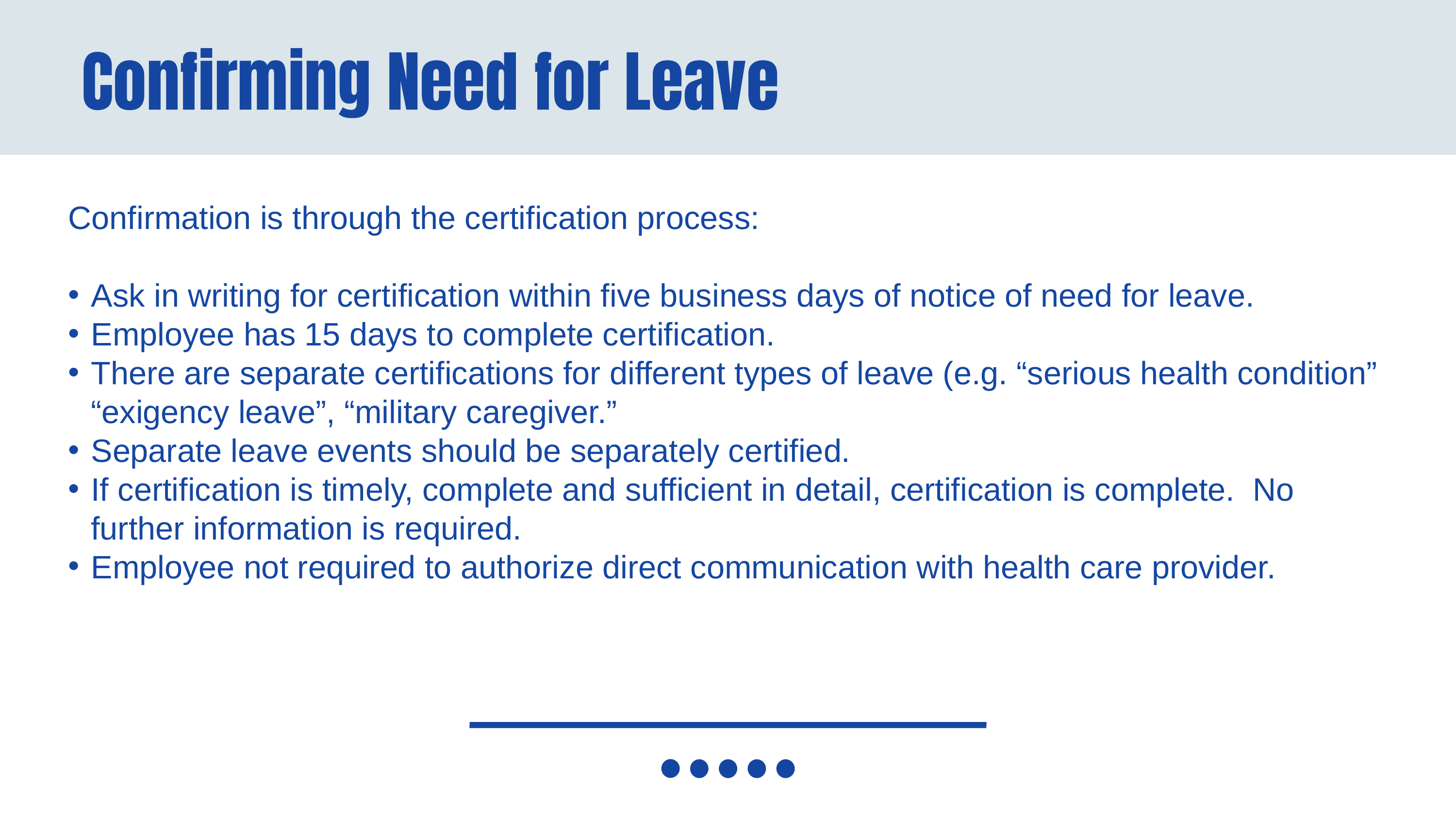

Confirming Need for Leave
Confirmation is through the certification process:

Ask in writing for certification within five business days of notice of need for leave.
Employee has 15 days to complete certification.
There are separate certifications for different types of leave (e.g. “serious health condition” “exigency leave”, “military caregiver.”
Separate leave events should be separately certified.
If certification is timely, complete and sufficient in detail, certification is complete.  No further information is required.
Employee not required to authorize direct communication with health care provider.